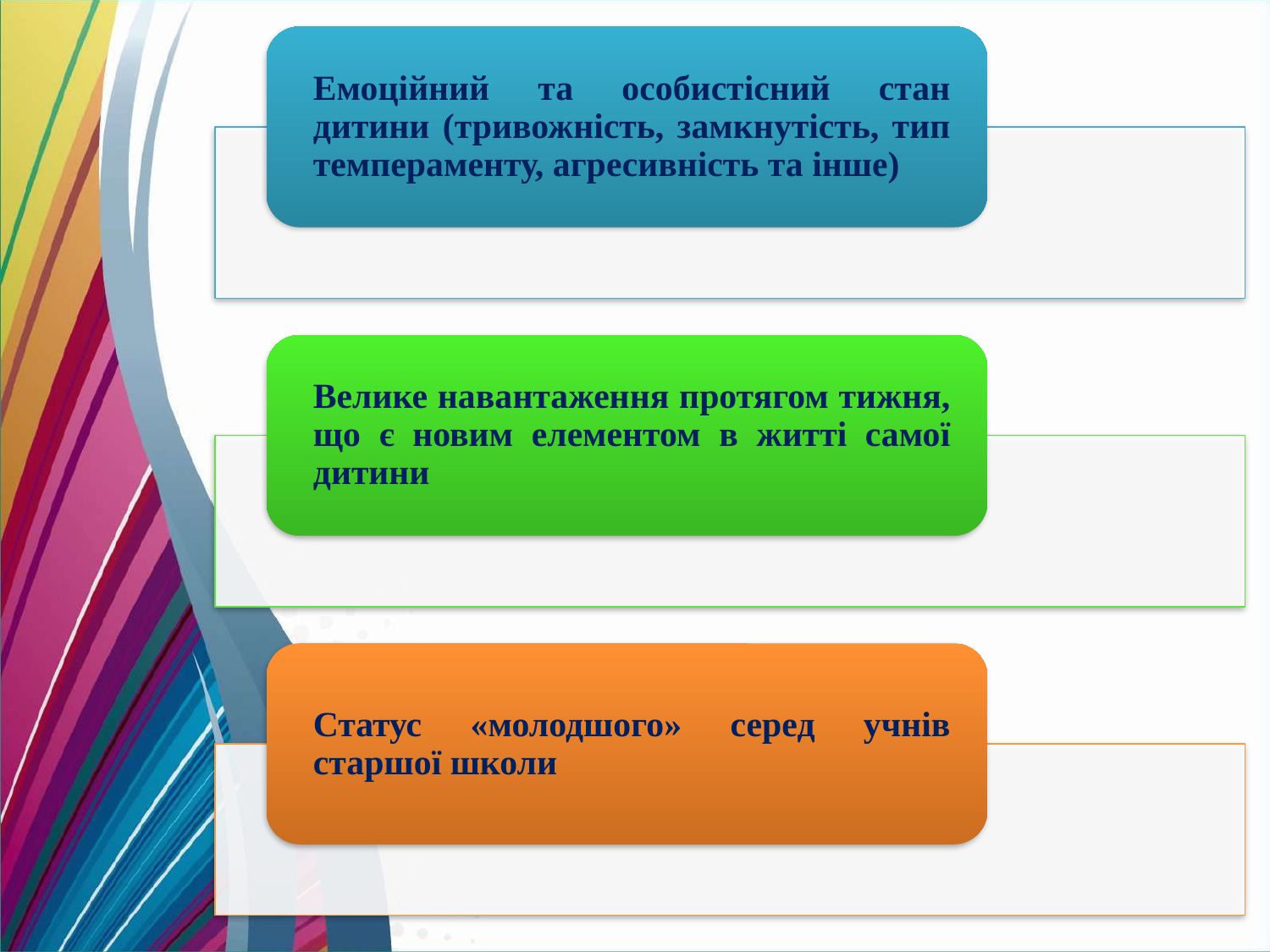

Емоційний та особистісний стан дитини (тривожність, замкнутість, тип темпераменту, агресивність та інше)
Велике навантаження протягом тижня, що є новим елементом в житті самої дитини
Статус «молодшого» серед учнів старшої школи